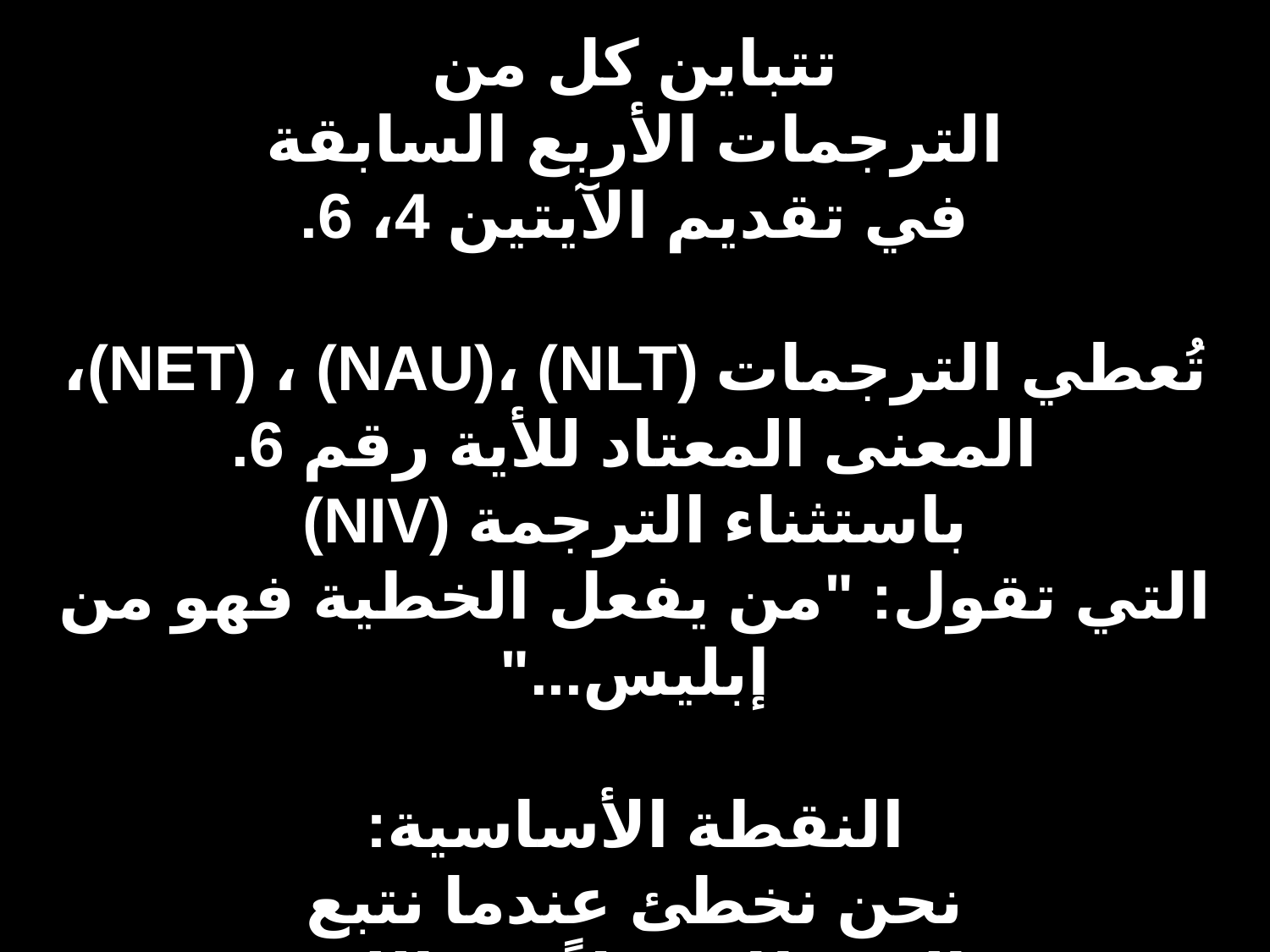

# تتباين كل من الترجمات الأربع السابقة في تقديم الآيتين 4، 6. تُعطي الترجمات (NLT) ،(NAU) ، (NET)، المعنى المعتاد للأية رقم 6. باستثناء الترجمة (NIV) التي تقول: "من يفعل الخطية فهو من إبليس..." النقطة الأساسية: نحن نخطئ عندما نتبع الشيطان بدلاً من الله!